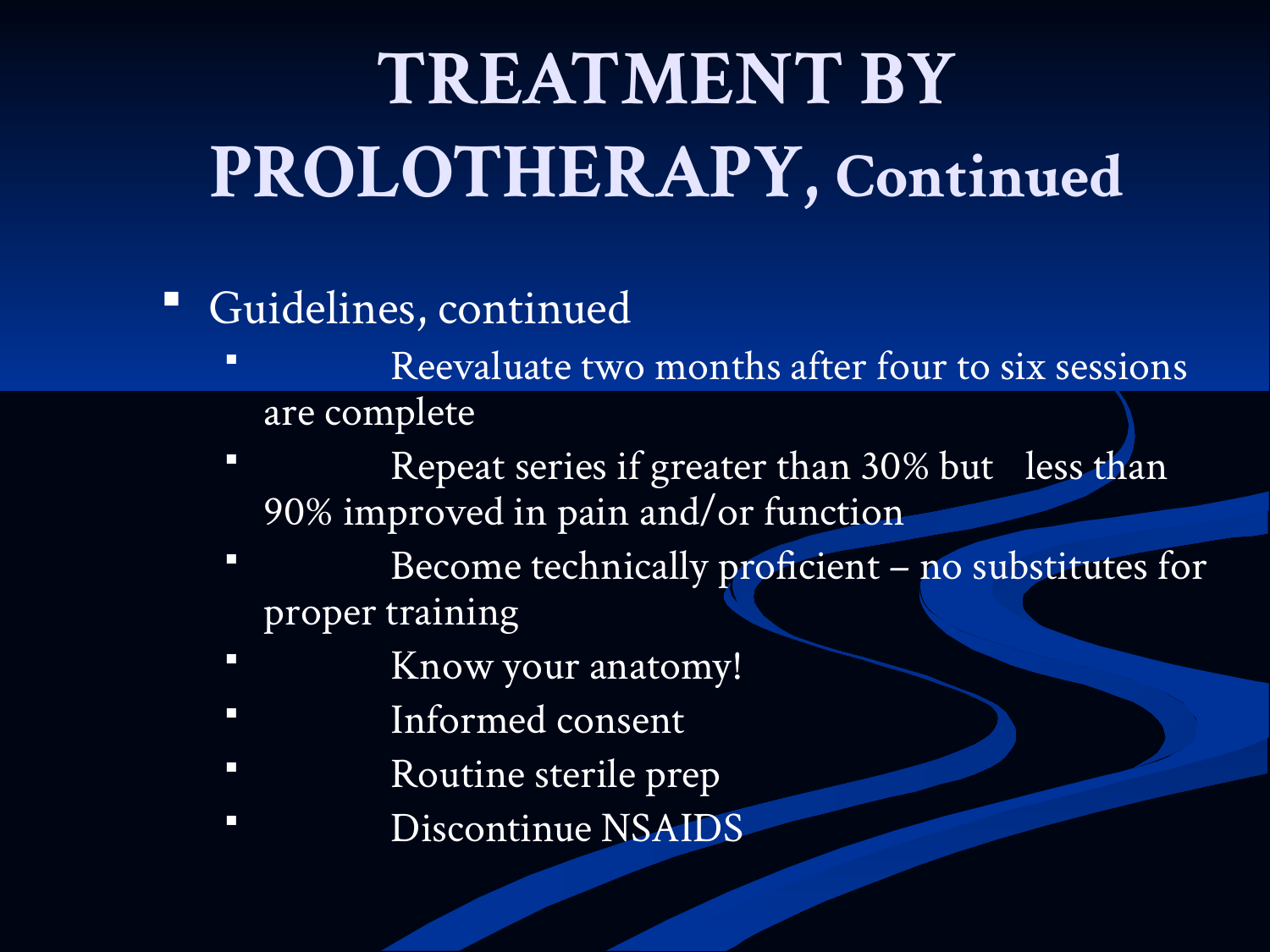

# TREATMENT BY PROLOTHERAPY, Continued
Guidelines, continued
	Reevaluate two months after four to six sessions are complete
	Repeat series if greater than 30% but 	less than 90% improved in pain and/or function
	Become technically proficient – no substitutes for proper training
	Know your anatomy!
	Informed consent
	Routine sterile prep
	Discontinue NSAIDS